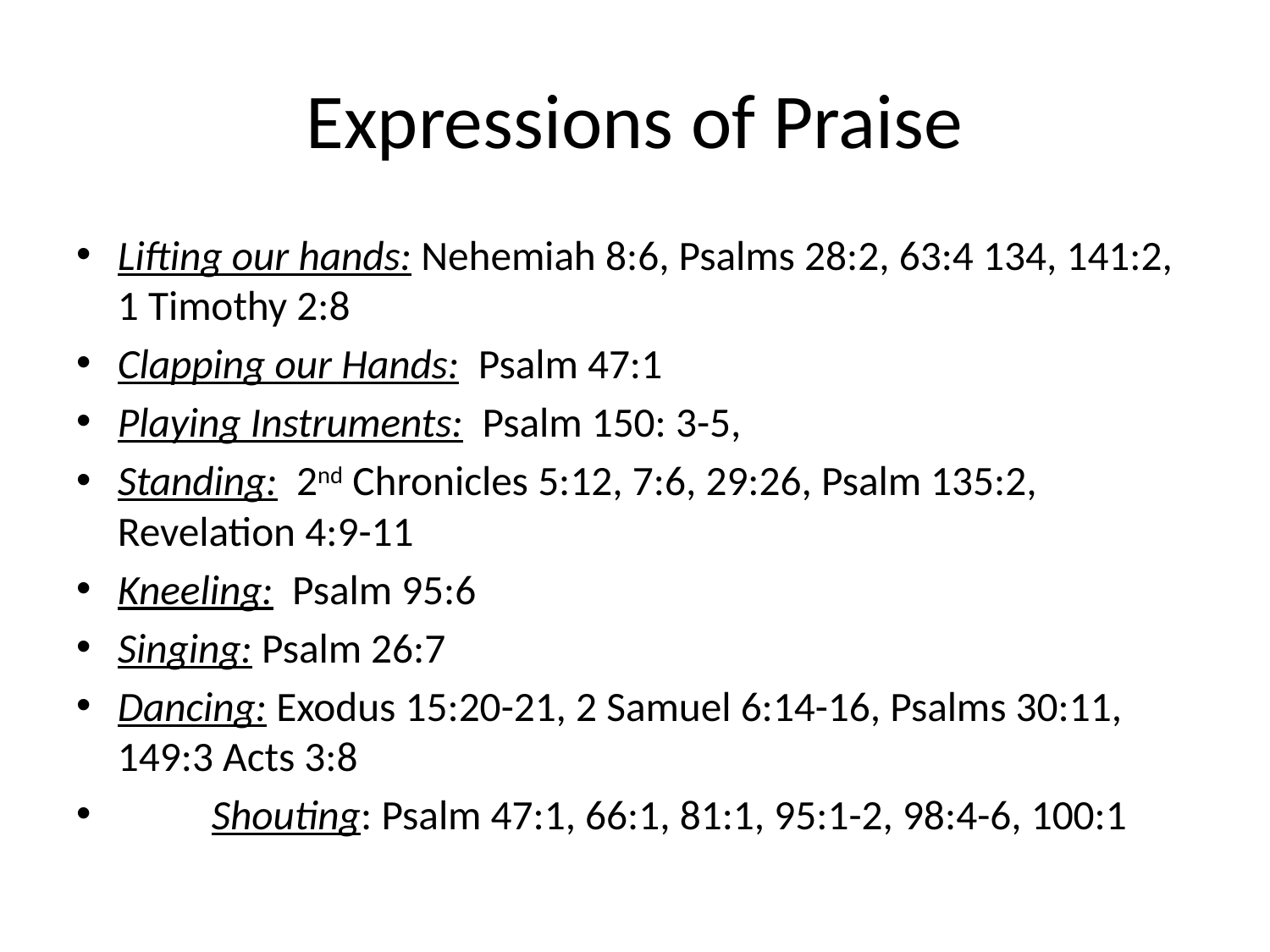

# Expressions of Praise
Lifting our hands: Nehemiah 8:6, Psalms 28:2, 63:4 134, 141:2, 1 Timothy 2:8
Clapping our Hands:  Psalm 47:1
Playing Instruments:  Psalm 150: 3-5,
Standing:  2nd Chronicles 5:12, 7:6, 29:26, Psalm 135:2, Revelation 4:9-11
Kneeling:  Psalm 95:6
Singing: Psalm 26:7
Dancing: Exodus 15:20-21, 2 Samuel 6:14-16, Psalms 30:11, 149:3 Acts 3:8
	Shouting: Psalm 47:1, 66:1, 81:1, 95:1-2, 98:4-6, 100:1